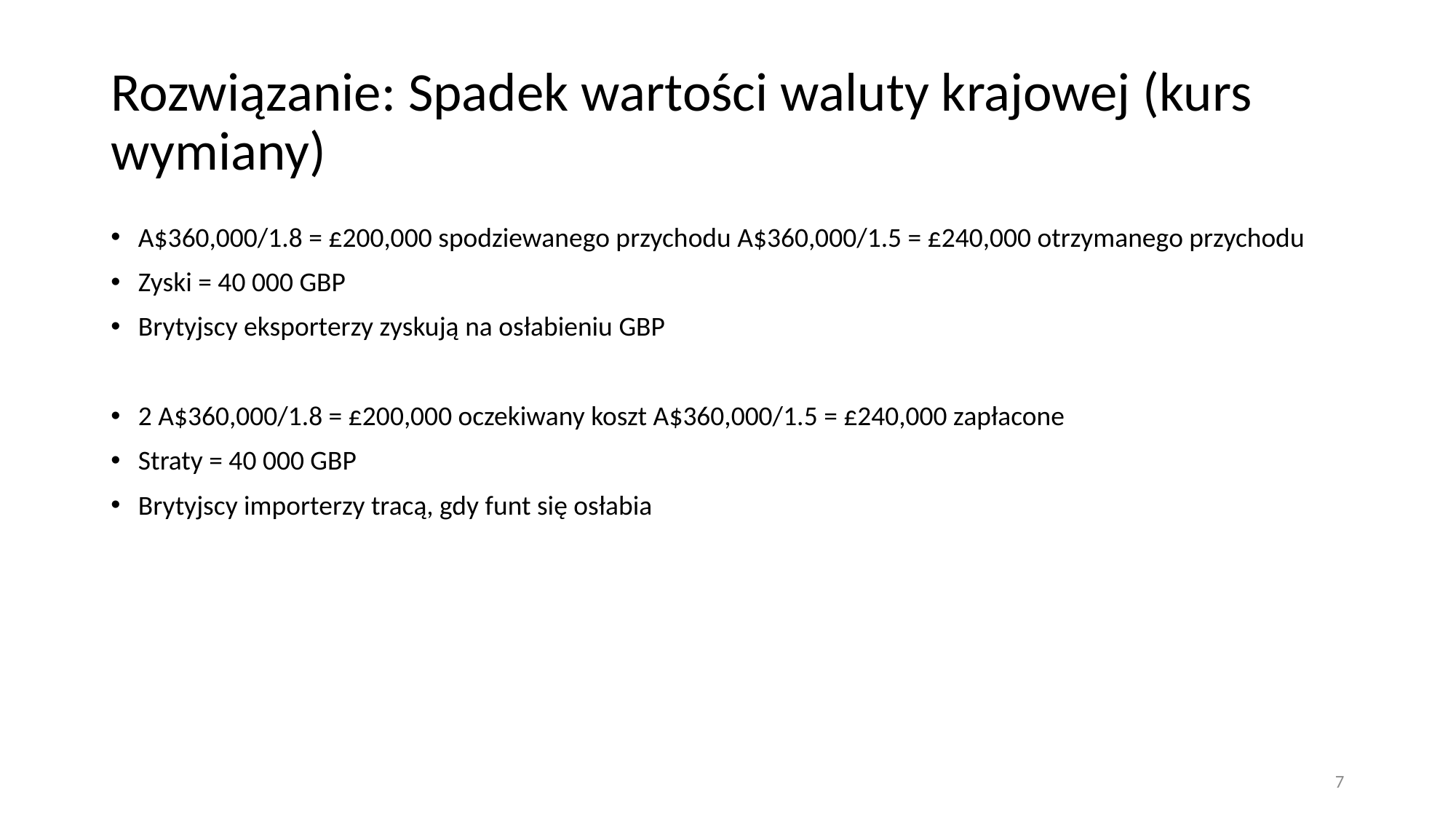

# Rozwiązanie: Spadek wartości waluty krajowej (kurs wymiany)
A$360,000/1.8 = £200,000 spodziewanego przychodu A$360,000/1.5 = £240,000 otrzymanego przychodu
Zyski = 40 000 GBP
Brytyjscy eksporterzy zyskują na osłabieniu GBP

2 A$360,000/1.8 = £200,000 oczekiwany koszt A$360,000/1.5 = £240,000 zapłacone
Straty = 40 000 GBP
Brytyjscy importerzy tracą, gdy funt się osłabia
7